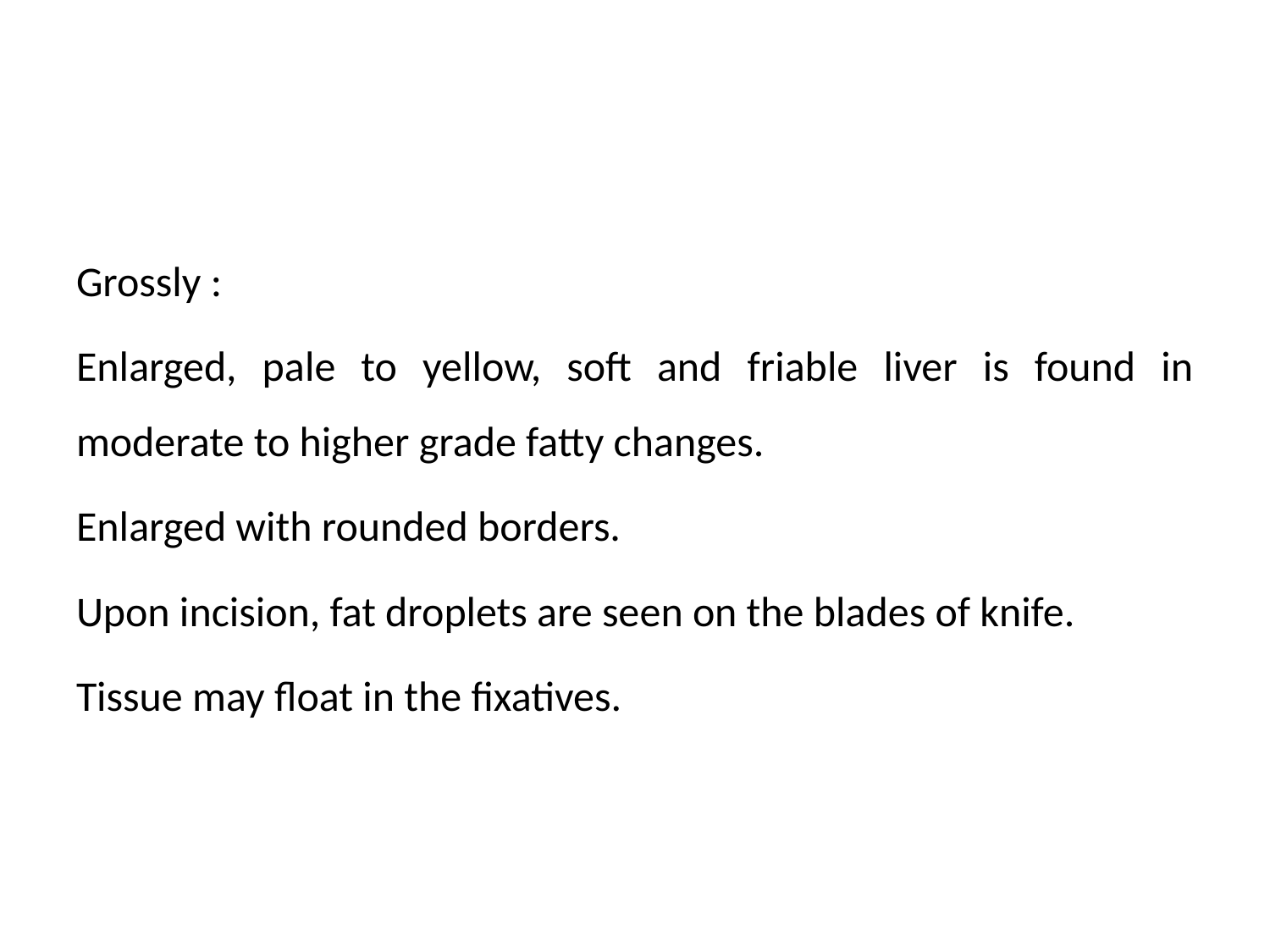

Grossly :
Enlarged, pale to yellow, soft and friable liver is found in moderate to higher grade fatty changes.
Enlarged with rounded borders.
Upon incision, fat droplets are seen on the blades of knife.
Tissue may float in the fixatives.